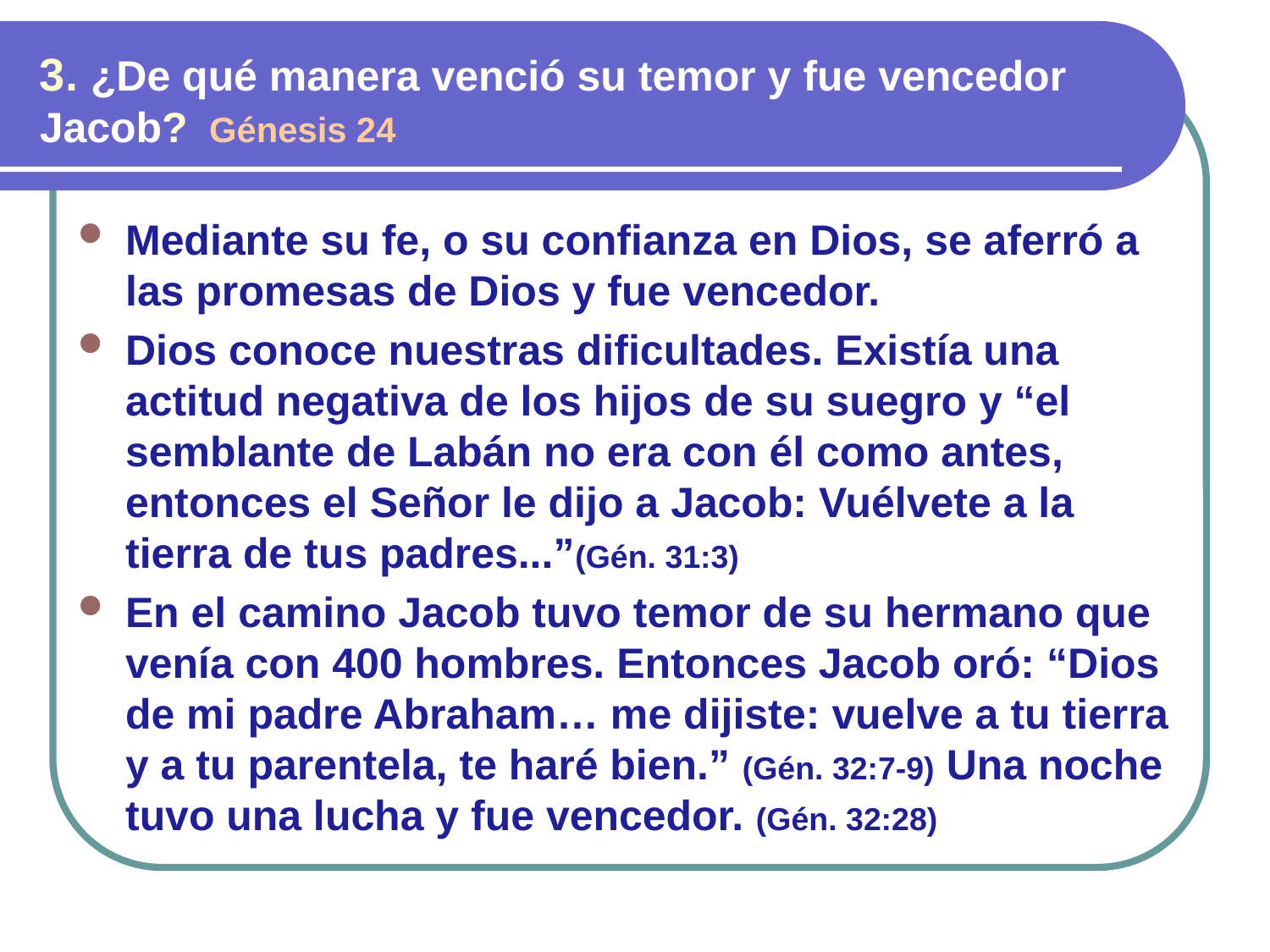

3. ¿De qué manera venció su temor y fue vencedor Jacob?  Génesis 24
Mediante su fe, o su confianza en Dios, se aferró a las promesas de Dios y fue vencedor.
Dios conoce nuestras dificultades. Existía una actitud negativa de los hijos de su suegro y “el semblante de Labán no era con él como antes, entonces el Señor le dijo a Jacob: Vuélvete a la tierra de tus padres...”(Gén. 31:3)
En el camino Jacob tuvo temor de su hermano que venía con 400 hombres. Entonces Jacob oró: “Dios de mi padre Abraham… me dijiste: vuelve a tu tierra y a tu parentela, te haré bien.” (Gén. 32:7-9) Una noche tuvo una lucha y fue vencedor. (Gén. 32:28)